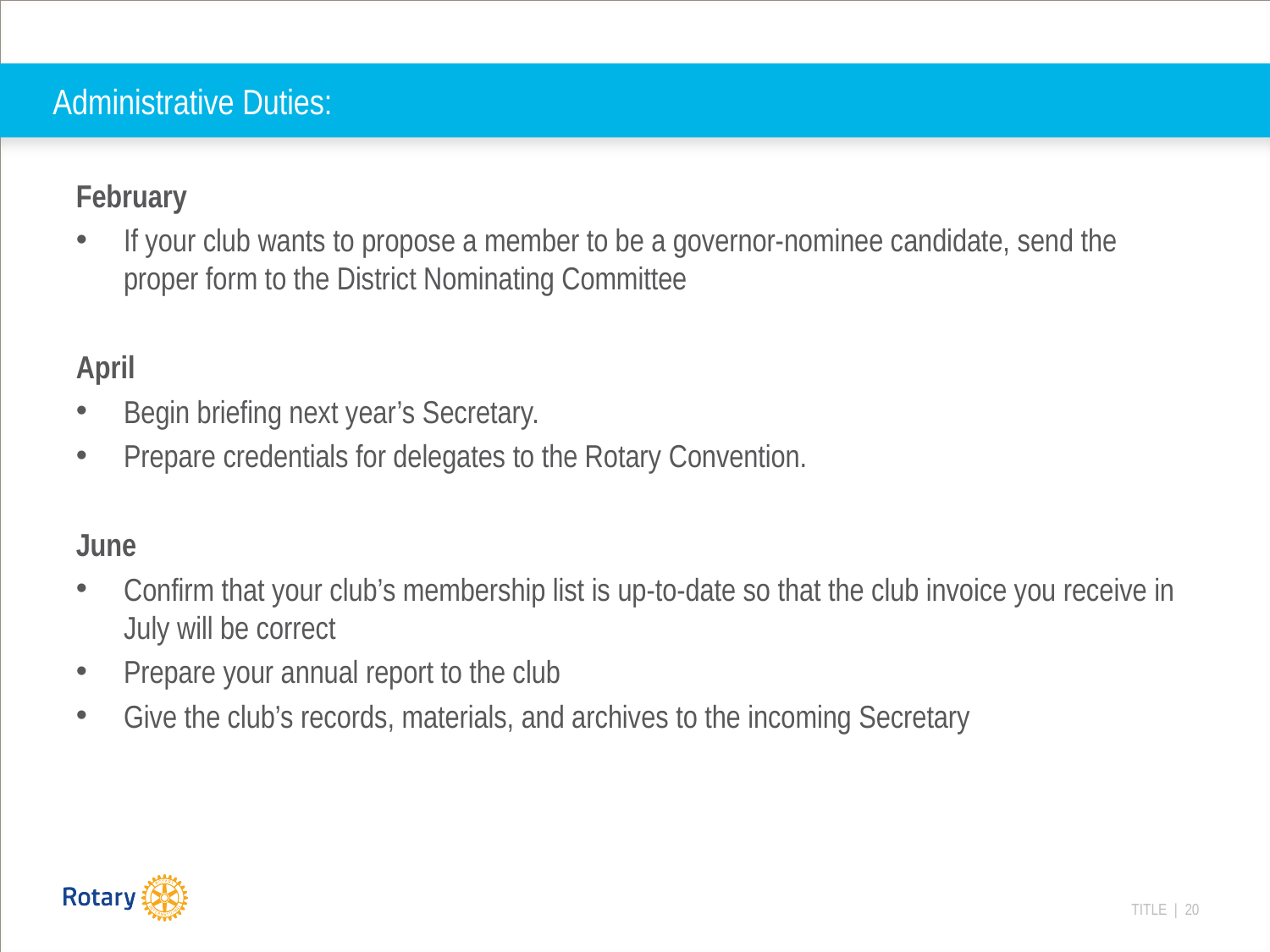

# Administrative Duties:
February
If your club wants to propose a member to be a governor-nominee candidate, send the proper form to the District Nominating Committee

April
Begin briefing next year’s Secretary.
Prepare credentials for delegates to the Rotary Convention.

June
Confirm that your club’s membership list is up-to-date so that the club invoice you receive in July will be correct
Prepare your annual report to the club
Give the club’s records, materials, and archives to the incoming Secretary